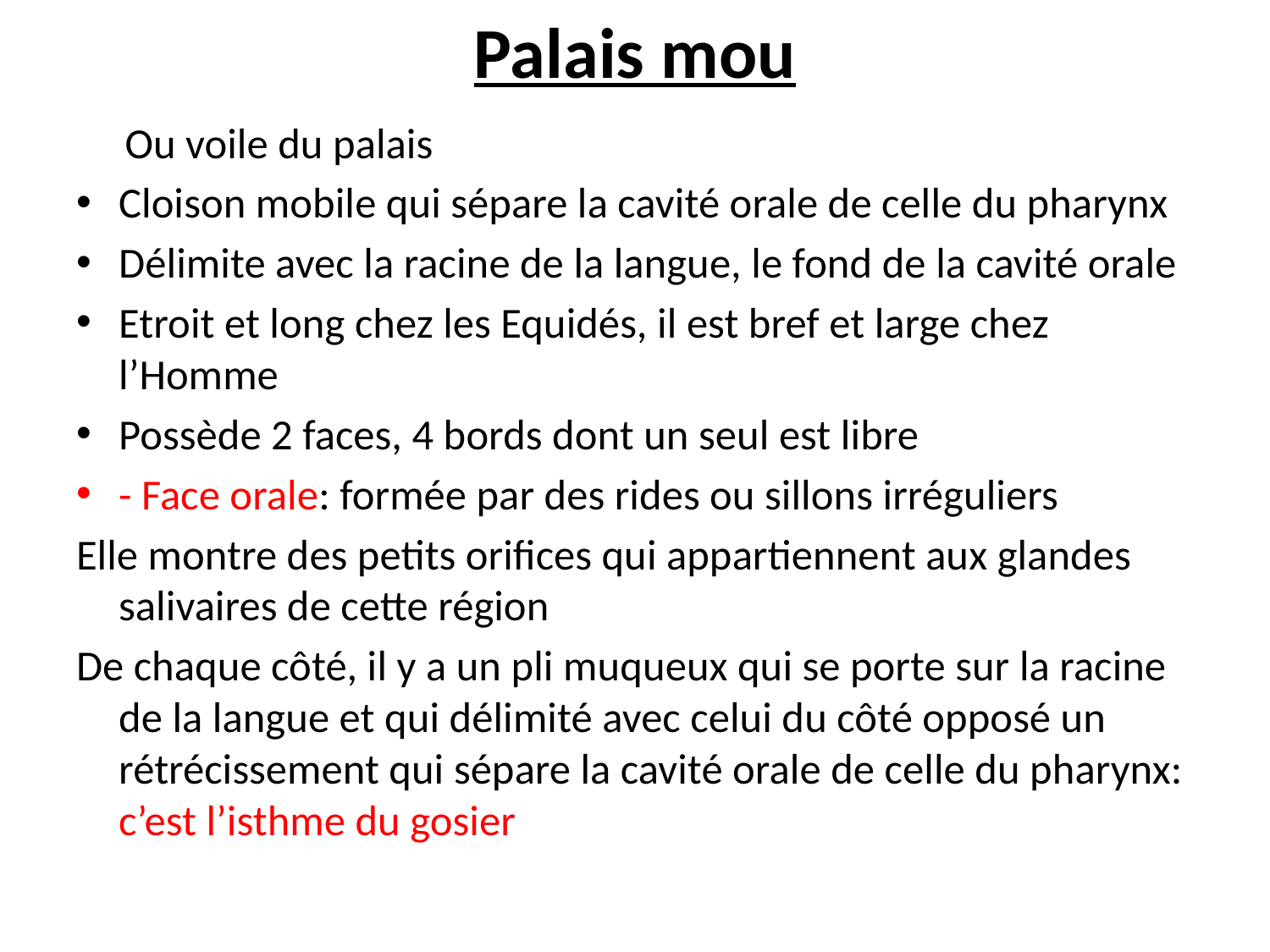

# Palais mou
     Ou voile du palais
Cloison mobile qui sépare la cavité orale de celle du pharynx
Délimite avec la racine de la langue, le fond de la cavité orale
Etroit et long chez les Equidés, il est bref et large chez l’Homme
Possède 2 faces, 4 bords dont un seul est libre
- Face orale: formée par des rides ou sillons irréguliers
Elle montre des petits orifices qui appartiennent aux glandes salivaires de cette région
De chaque côté, il y a un pli muqueux qui se porte sur la racine de la langue et qui délimité avec celui du côté opposé un rétrécissement qui sépare la cavité orale de celle du pharynx: c’est l’isthme du gosier